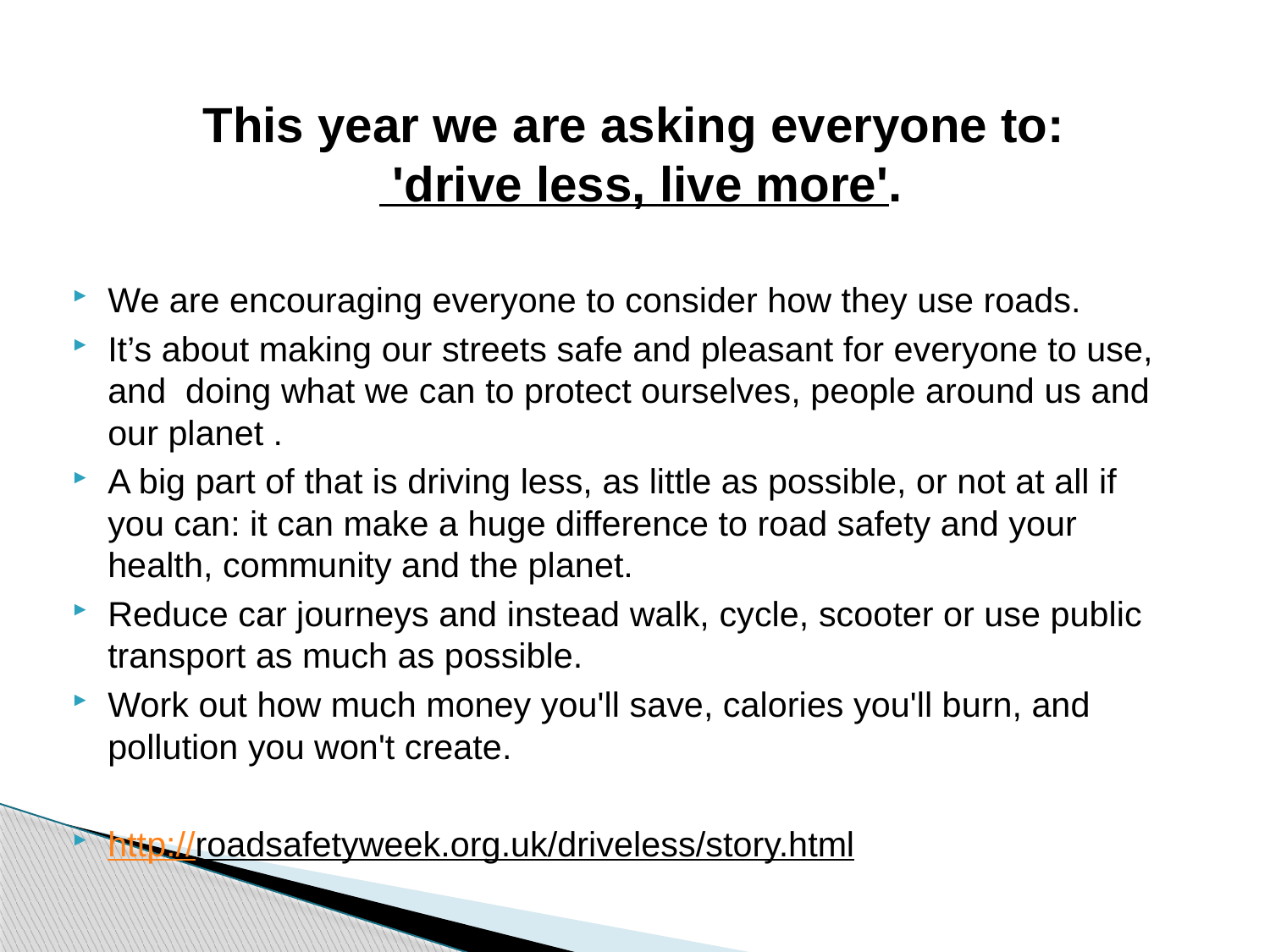

# This year we are asking everyone to:  'drive less, live more'.

We are encouraging everyone to consider how they use roads.
It’s about making our streets safe and pleasant for everyone to use, and  doing what we can to protect ourselves, people around us and our planet .
A big part of that is driving less, as little as possible, or not at all if you can: it can make a huge difference to road safety and your health, community and the planet.
Reduce car journeys and instead walk, cycle, scooter or use public transport as much as possible.
Work out how much money you'll save, calories you'll burn, and pollution you won't create.

http://roadsafetyweek.org.uk/driveless/story.html